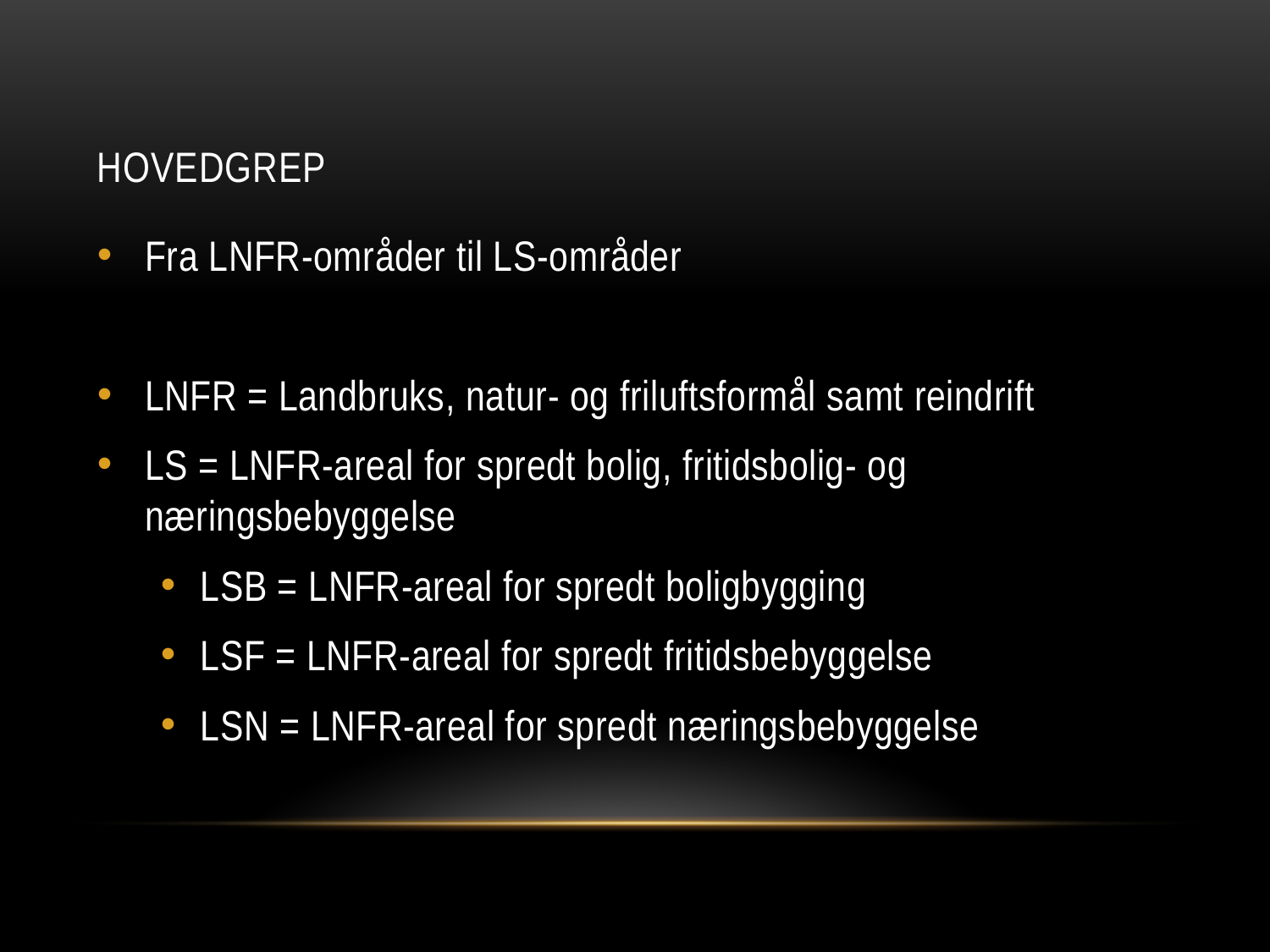

# Hovedgrep
Fra LNFR-områder til LS-områder

LNFR = Landbruks, natur- og friluftsformål samt reindrift
LS = LNFR-areal for spredt bolig, fritidsbolig- og næringsbebyggelse
LSB = LNFR-areal for spredt boligbygging
LSF = LNFR-areal for spredt fritidsbebyggelse
LSN = LNFR-areal for spredt næringsbebyggelse